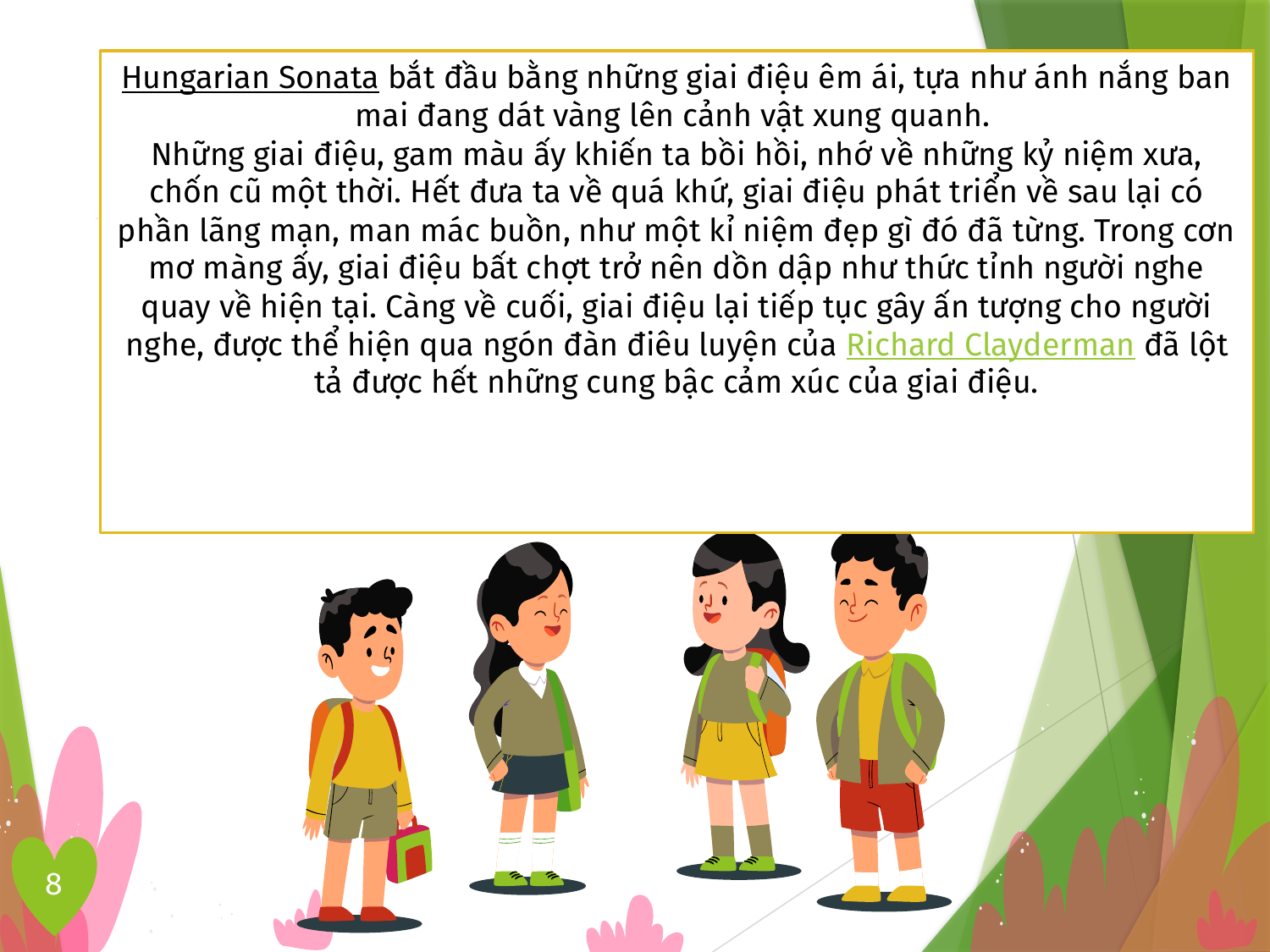

Hungarian Sonata bắt đầu bằng những giai điệu êm ái, tựa như ánh nắng ban mai đang dát vàng lên cảnh vật xung quanh.
Những giai điệu, gam màu ấy khiến ta bồi hồi, nhớ về những kỷ niệm xưa, chốn cũ một thời. Hết đưa ta về quá khứ, giai điệu phát triển về sau lại có phần lãng mạn, man mác buồn, như một kỉ niệm đẹp gì đó đã từng. Trong cơn mơ màng ấy, giai điệu bất chợt trở nên dồn dập như thức tỉnh người nghe quay về hiện tại. Càng về cuối, giai điệu lại tiếp tục gây ấn tượng cho người nghe, được thể hiện qua ngón đàn điêu luyện của Richard Clayderman đã lột tả được hết những cung bậc cảm xúc của giai điệu.

Hãy nêu cảm nhận sau khi nghe tác phẩm Hungarian Sonata – Paul de Senneville

8